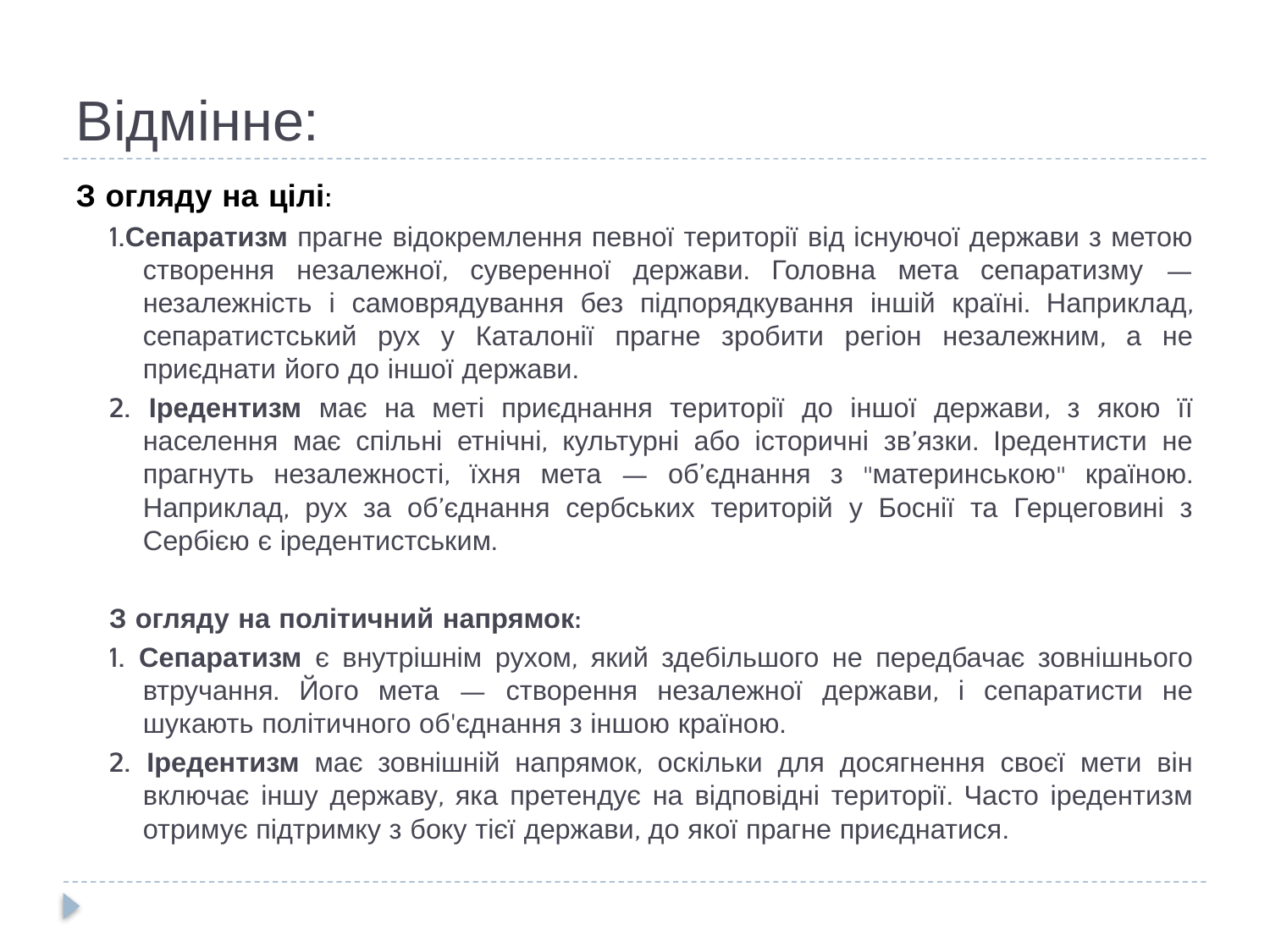

# Відмінне:
З огляду на цілі:
1.Сепаратизм прагне відокремлення певної території від існуючої держави з метою створення незалежної, суверенної держави. Головна мета сепаратизму — незалежність і самоврядування без підпорядкування іншій країні. Наприклад, сепаратистський рух у Каталонії прагне зробити регіон незалежним, а не приєднати його до іншої держави.
2. Іредентизм має на меті приєднання території до іншої держави, з якою її населення має спільні етнічні, культурні або історичні зв’язки. Іредентисти не прагнуть незалежності, їхня мета — об’єднання з "материнською" країною. Наприклад, рух за об’єднання сербських територій у Боснії та Герцеговині з Сербією є іредентистським.

З огляду на політичний напрямок:
1. Сепаратизм є внутрішнім рухом, який здебільшого не передбачає зовнішнього втручання. Його мета — створення незалежної держави, і сепаратисти не шукають політичного об'єднання з іншою країною.
2. Іредентизм має зовнішній напрямок, оскільки для досягнення своєї мети він включає іншу державу, яка претендує на відповідні території. Часто іредентизм отримує підтримку з боку тієї держави, до якої прагне приєднатися.